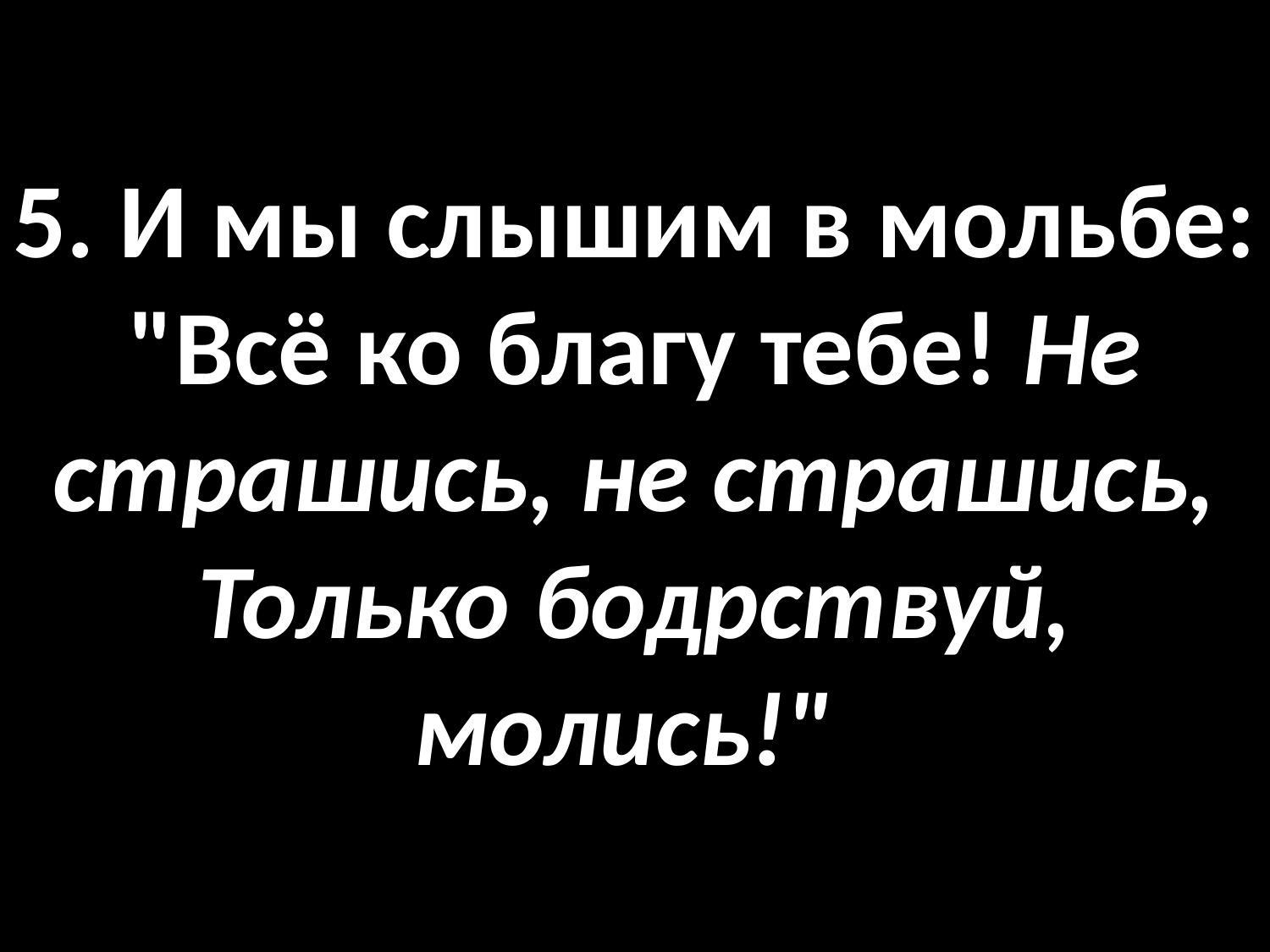

# 5. И мы слышим в мольбе: "Всё ко благу тебе! Не страшись, не страшись, Только бодрствуй, молись!"